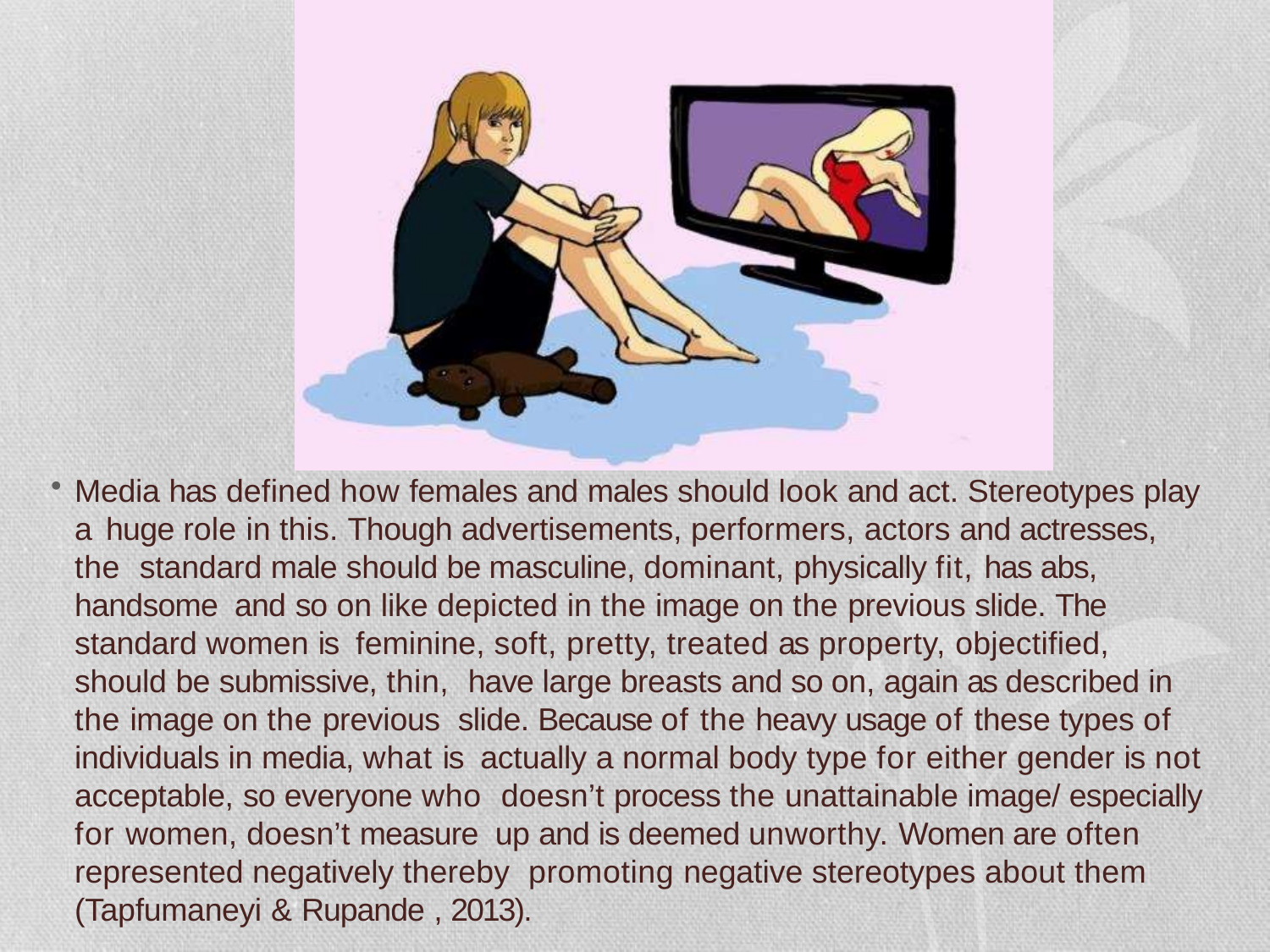

Media has defined how females and males should look and act. Stereotypes play a  huge role in this. Though advertisements, performers, actors and actresses, the  standard male should be masculine, dominant, physically fit, has abs, handsome  and so on like depicted in the image on the previous slide. The standard women is  feminine, soft, pretty, treated as property, objectified, should be submissive, thin,  have large breasts and so on, again as described in the image on the previous  slide. Because of the heavy usage of these types of individuals in media, what is  actually a normal body type for either gender is not acceptable, so everyone who  doesn’t process the unattainable image/ especially for women, doesn’t measure  up and is deemed unworthy. Women are often represented negatively thereby  promoting negative stereotypes about them (Tapfumaneyi & Rupande , 2013).